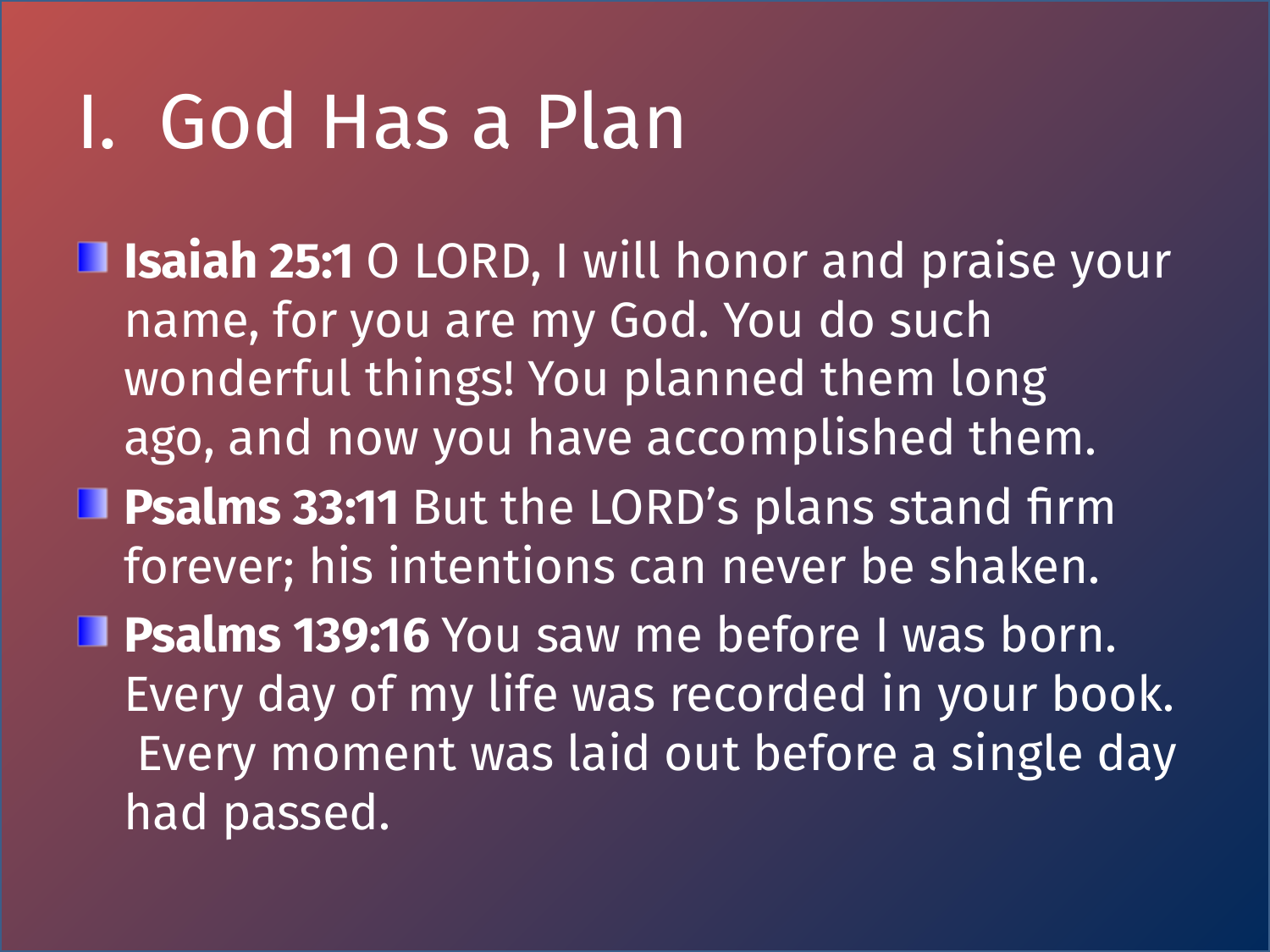

# I.  God Has a Plan
Isaiah 25:1 O LORD, I will honor and praise your name, for you are my God. You do such wonderful things! You planned them long ago, and now you have accomplished them.
Psalms 33:11 But the LORD’s plans stand firm forever; his intentions can never be shaken.
Psalms 139:16 You saw me before I was born.  Every day of my life was recorded in your book.  Every moment was laid out before a single day had passed.